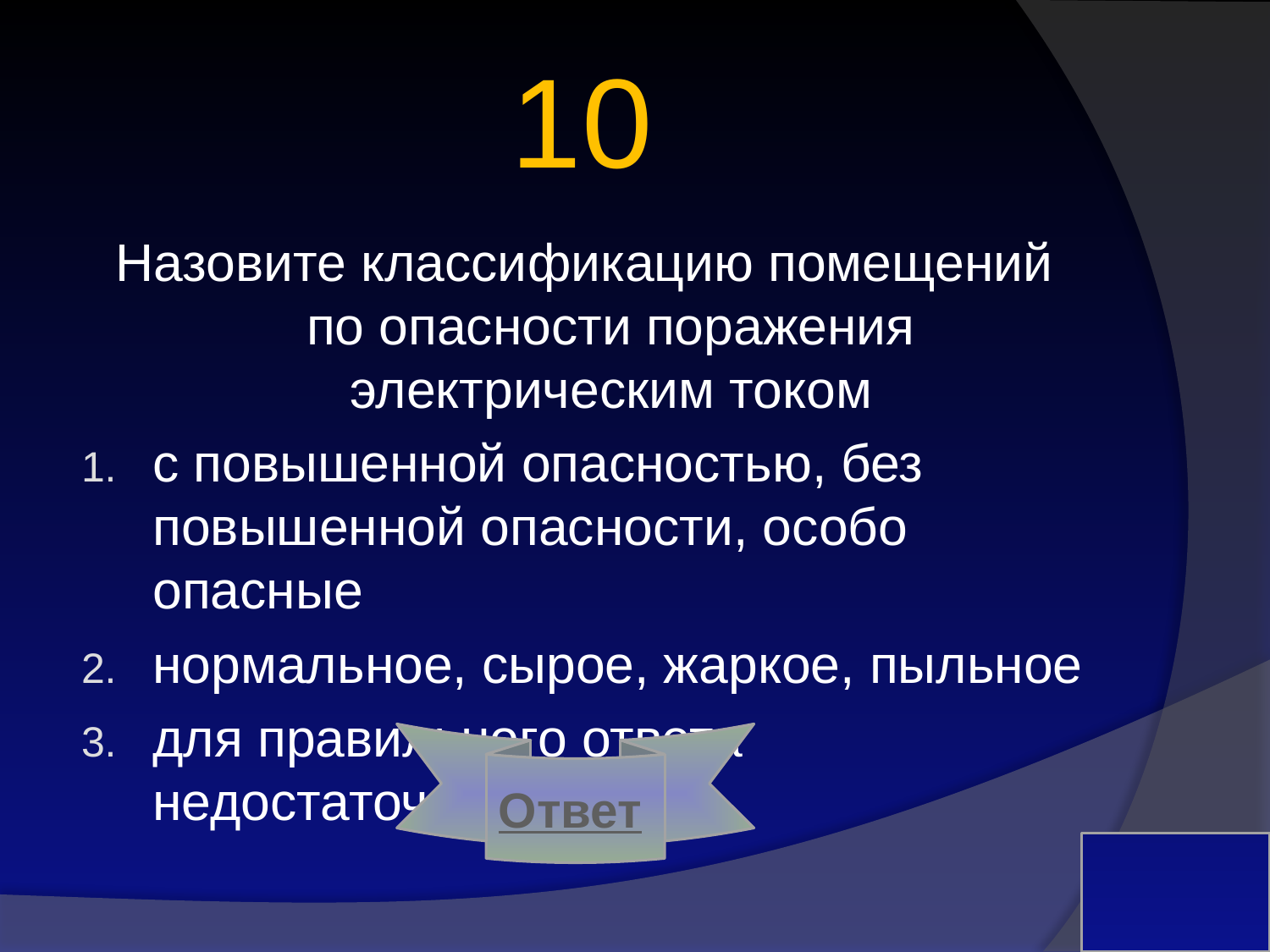

# 10
Назовите классификацию помещений по опасности поражения электрическим током
с повышенной опасностью, без повышенной опасности, особо опасные
нормальное, сырое, жаркое, пыльное
для правильного ответа недостаточно данных

Ответ